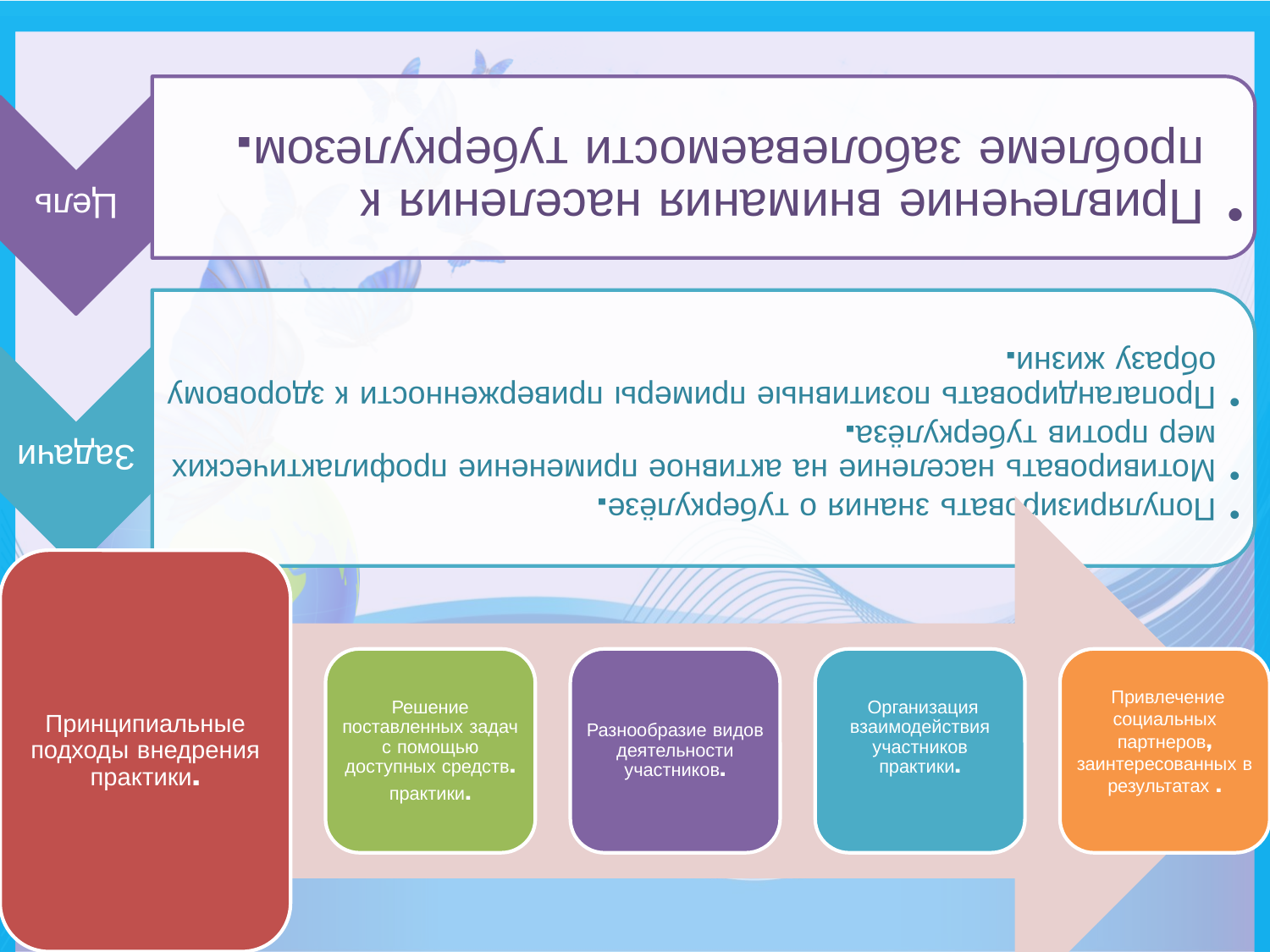

Цель
Привлечение внимания населения к проблеме заболеваемости туберкулезом.
Задачи
Популяризировать знания о туберкулёзе.
Мотивировать население на активное применение профилактических мер против туберкулёза.
Пропагандировать позитивные примеры приверженности к здоровому образу жизни.
Принципиальные подходы внедрения практики.
Решение поставленных задач с помощью доступных средств.
практики.
Разнообразие видов деятельности участников.
 Организация взаимодействия участников практики.

 Привлечение социальных партнеров, заинтересованных в результатах .